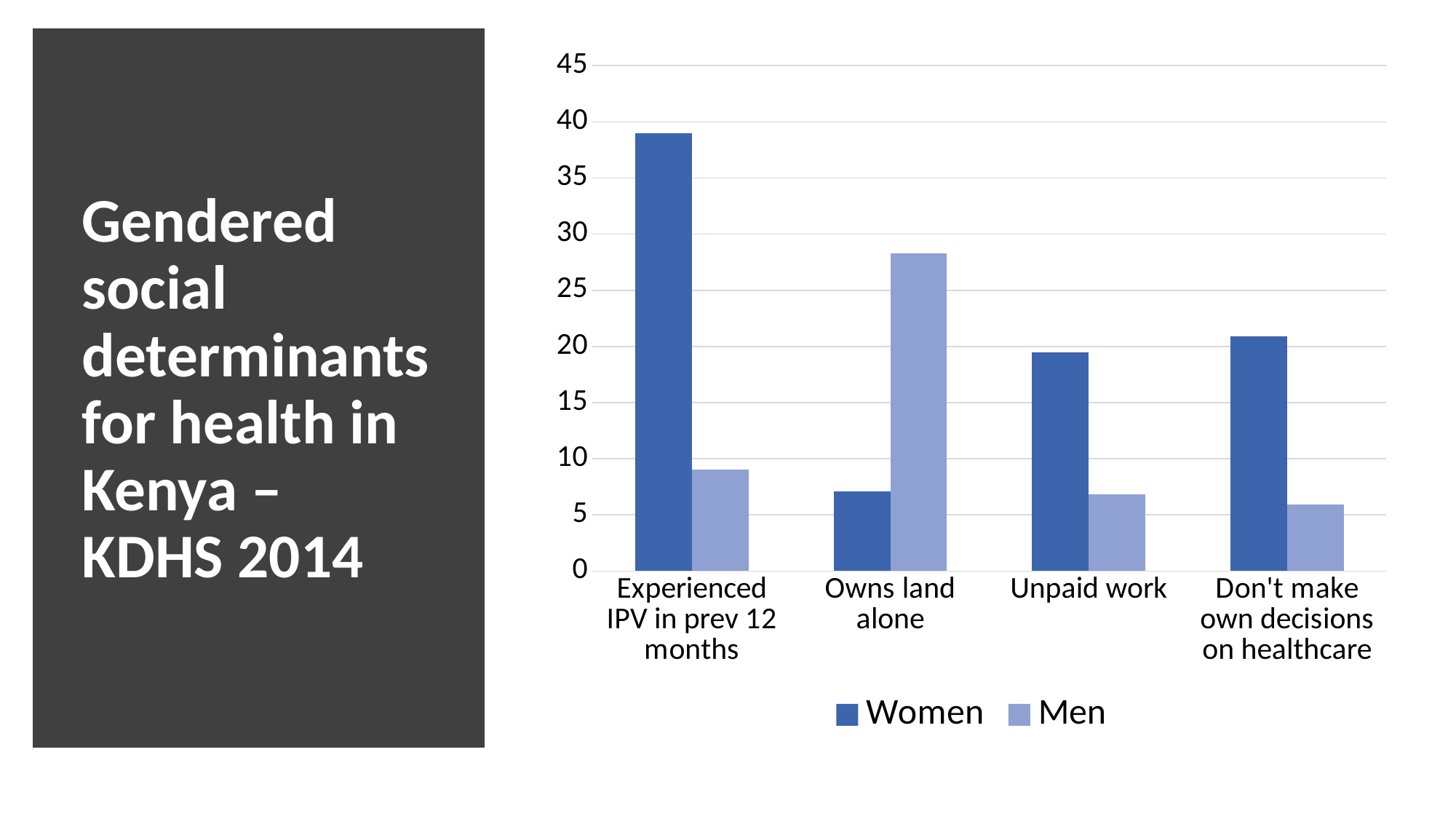

### Chart

| Category | Women | Men |
|---|---|---|
| Experienced IPV in prev 12 months | 39.0 | 9.0 |
| Owns land alone | 7.1 | 28.3 |
| Unpaid work | 19.5 | 6.8 |
| Don't make own decisions on healthcare | 20.9 | 5.9 |
# Gendered social determinants for health in Kenya – KDHS 2014